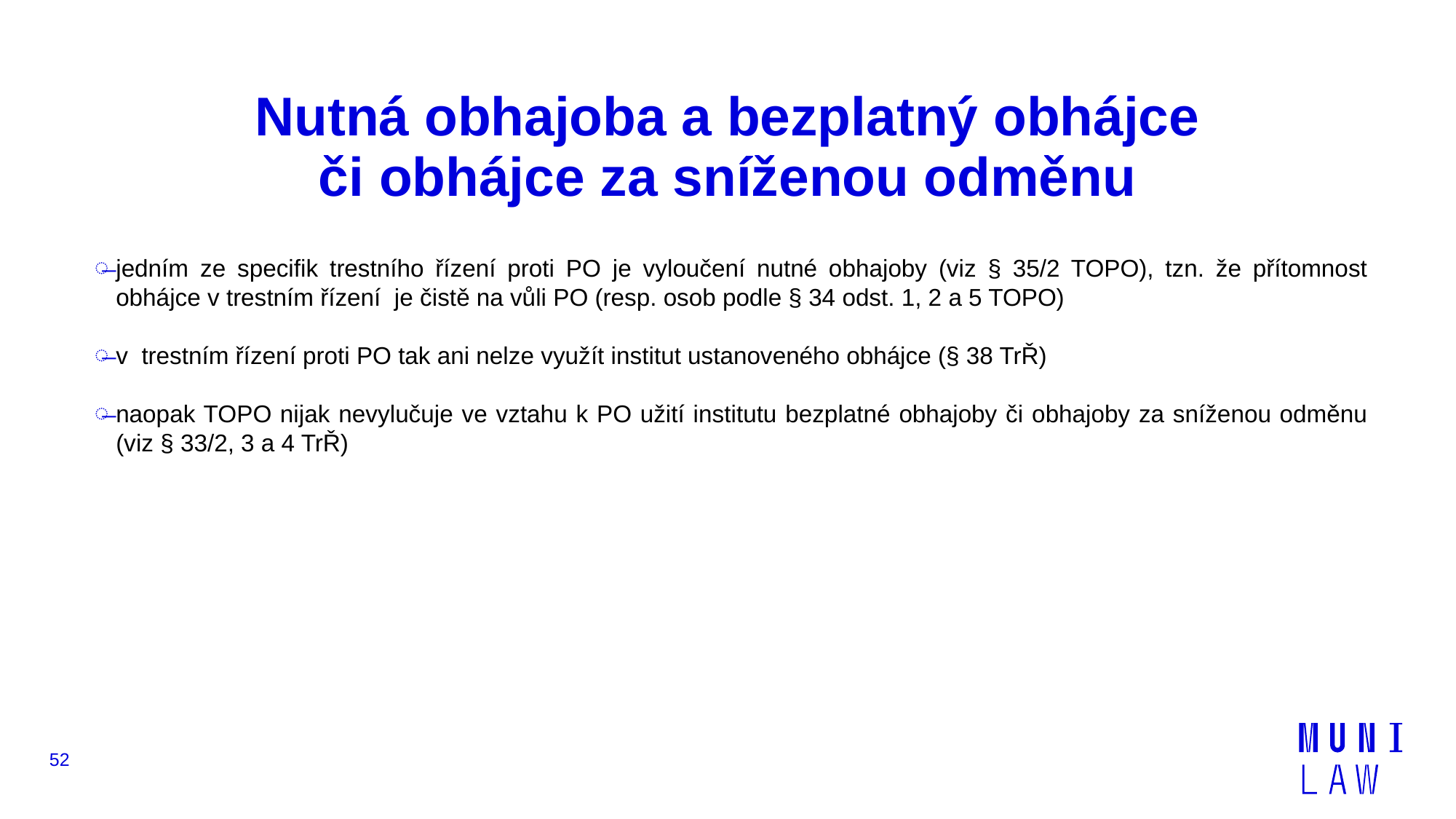

# Nutná obhajoba a bezplatný obhájce či obhájce za sníženou odměnu

jedním ze specifik trestního řízení proti PO je vyloučení nutné obhajoby (viz § 35/2 TOPO), tzn. že přítomnost obhájce v trestním řízení  je čistě na vůli PO (resp. osob podle § 34 odst. 1, 2 a 5 TOPO)

v  trestním řízení proti PO tak ani nelze využít institut ustanoveného obhájce (§ 38 TrŘ)

naopak TOPO nijak nevylučuje ve vztahu k PO užití institutu bezplatné obhajoby či obhajoby za sníženou odměnu (viz § 33/2, 3 a 4 TrŘ)
52